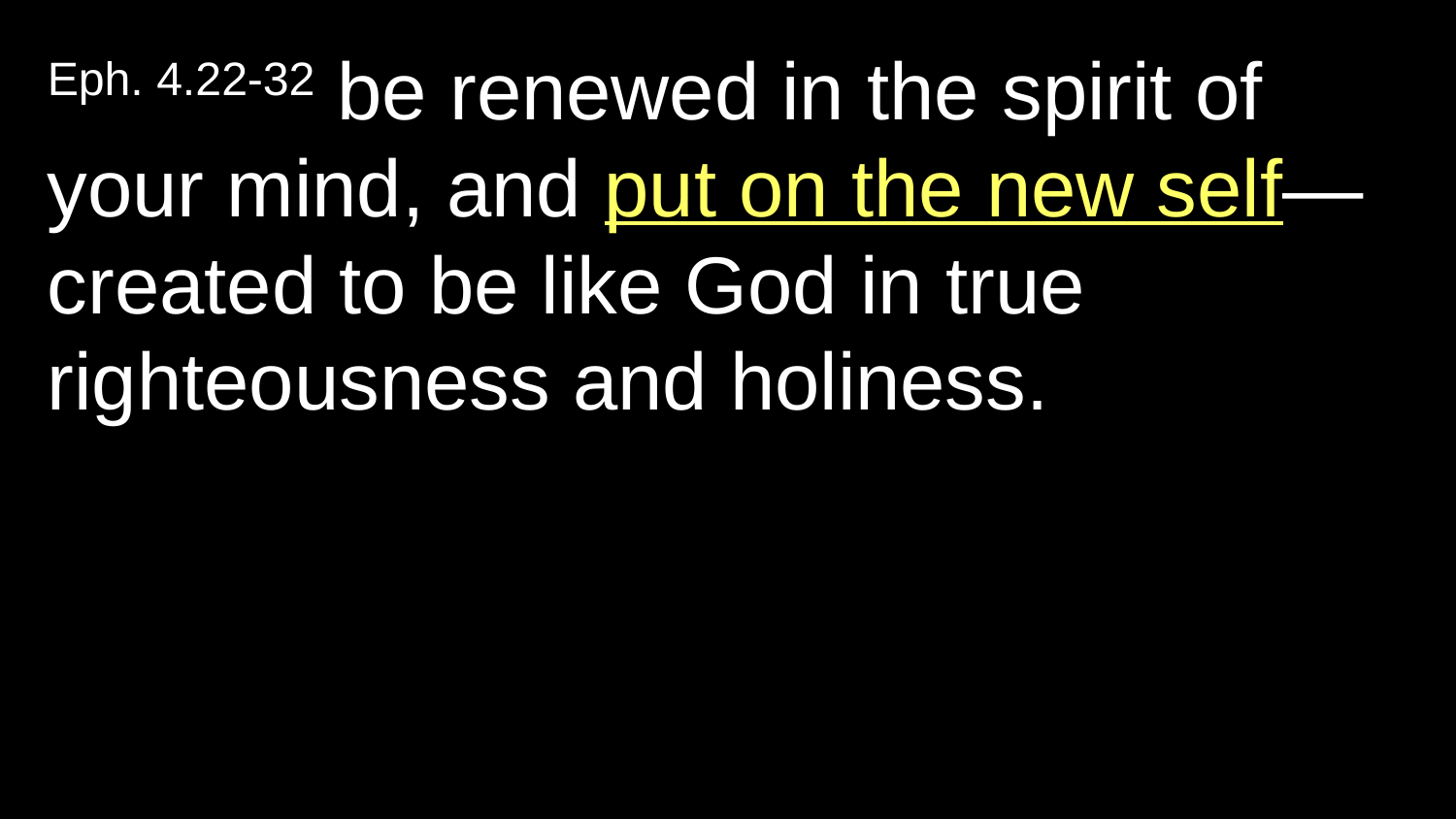

Eph. 4.22-32 be renewed in the spirit of your mind, and put on the new self—created to be like God in true righteousness and holiness.